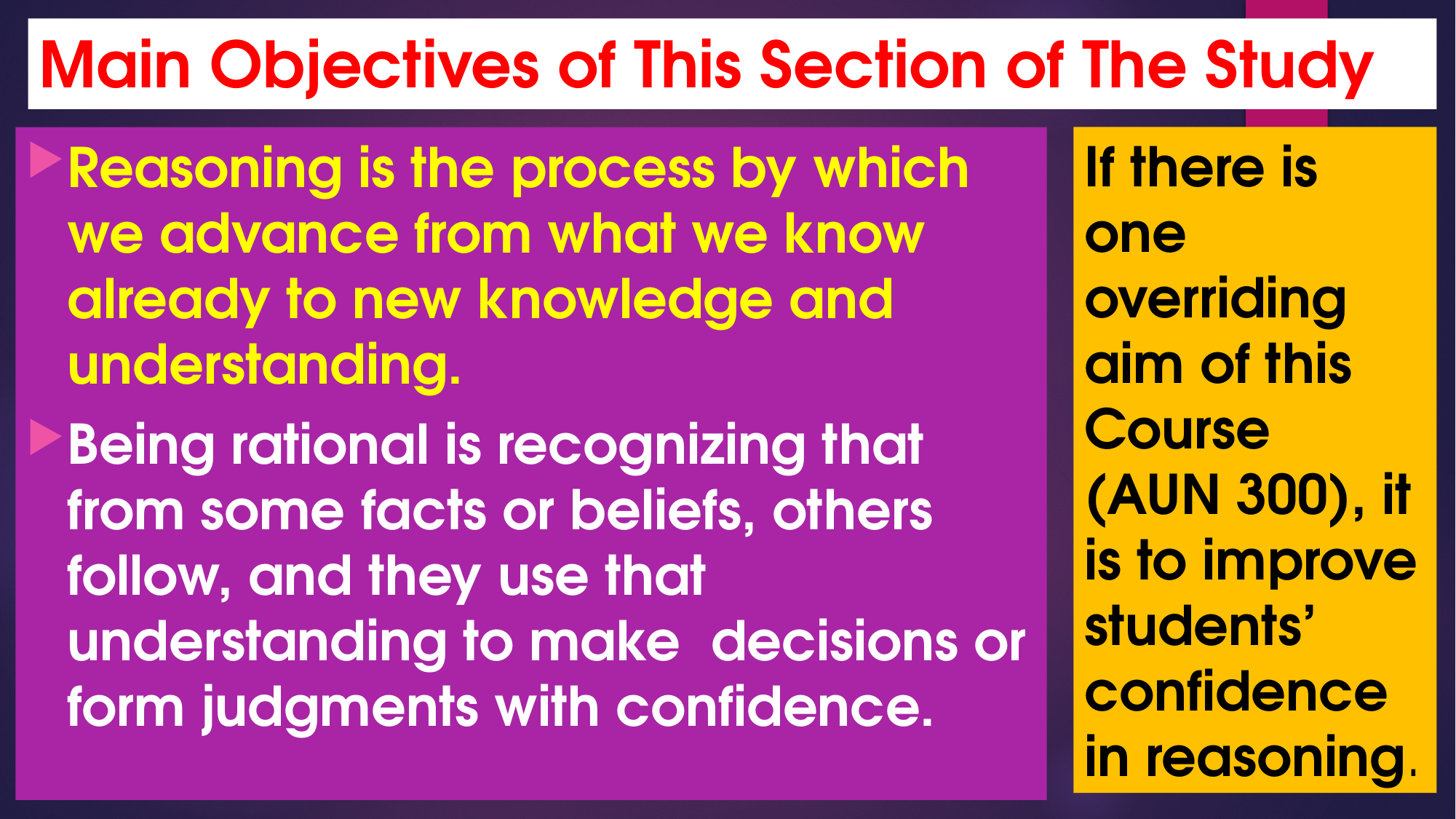

# Main Objectives of This Section of The Study
Reasoning is the process by which we advance from what we know already to new knowledge and understanding.
Being rational is recognizing that from some facts or beliefs, others follow, and they use that understanding to make  decisions or form judgments with confidence.
If there is one overriding aim of this Course  (AUN 300), it is to improve students’ confidence in reasoning.